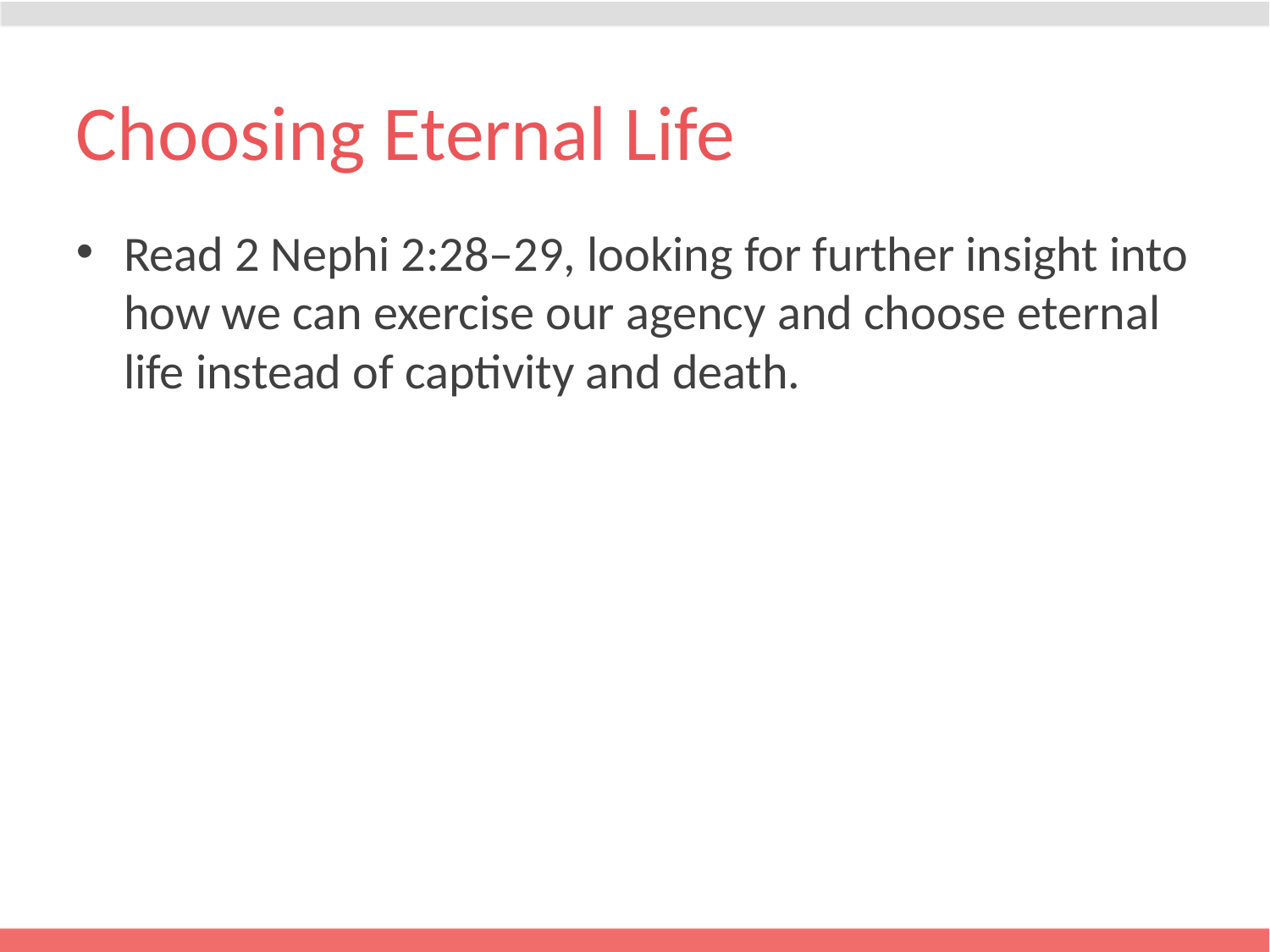

# Choosing Eternal Life
Read 2 Nephi 2:28–29, looking for further insight into how we can exercise our agency and choose eternal life instead of captivity and death.